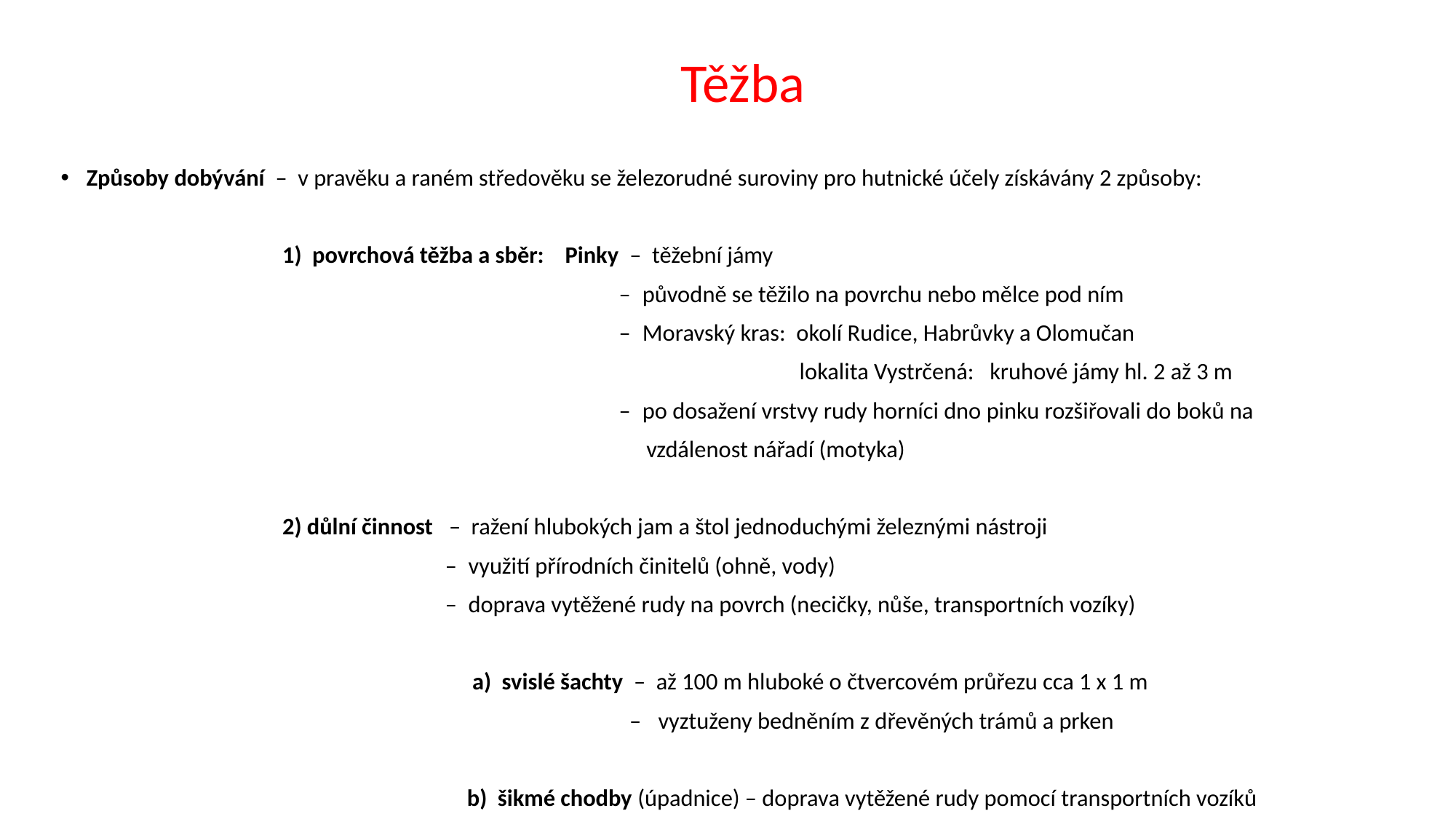

# Těžba

Způsoby dobývání  –  v pravěku a raném středověku se železorudné suroviny pro hutnické účely získávány 2 způsoby:

                                          1)  povrchová těžba a sběr:    Pinky  –  těžební jámy
                                                                                                          –  původně se těžilo na povrchu nebo mělce pod ním
                                                                                                          –  Moravský kras:  okolí Rudice, Habrůvky a Olomučan
                                                                                                                                            lokalita Vystrčená:   kruhové jámy hl. 2 až 3 m
                                                                                                          –  po dosažení vrstvy rudy horníci dno pinku rozšiřovali do boků na
                                                                                                               vzdálenost nářadí (motyka)

                                          2) důlní činnost   –  ražení hlubokých jam a štol jednoduchými železnými nástroji
                                                                         –  využití přírodních činitelů (ohně, vody)
                                                                         –  doprava vytěžené rudy na povrch (necičky, nůše, transportních vozíky)

                                                                              a)  svislé šachty  –  až 100 m hluboké o čtvercovém průřezu cca 1 x 1 m
                                                                                                            –   vyztuženy bedněním z dřevěných trámů a prken

                                                                             b)  šikmé chodby (úpadnice) – doprava vytěžené rudy pomocí transportních vozíků